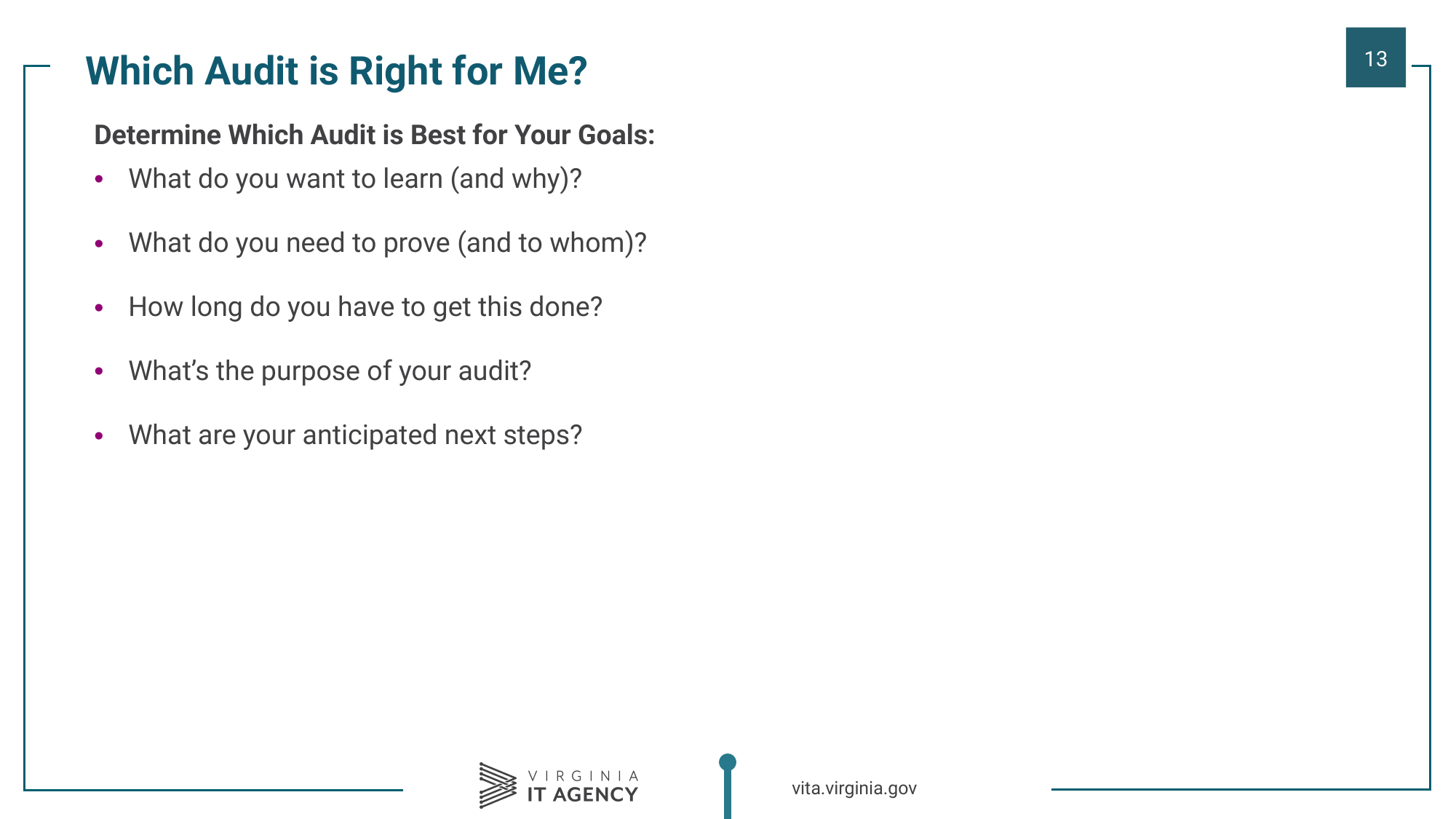

Which Audit is Right for Me?
|  |
| --- |
| Determine Which Audit is Best for Your Goals: What do you want to learn (and why)? What do you need to prove (and to whom)? How long do you have to get this done? What’s the purpose of your audit? What are your anticipated next steps? |
|  |
|  |
|  |
|  |
|  |
|  |
|  |
|  |
|  |
|  |